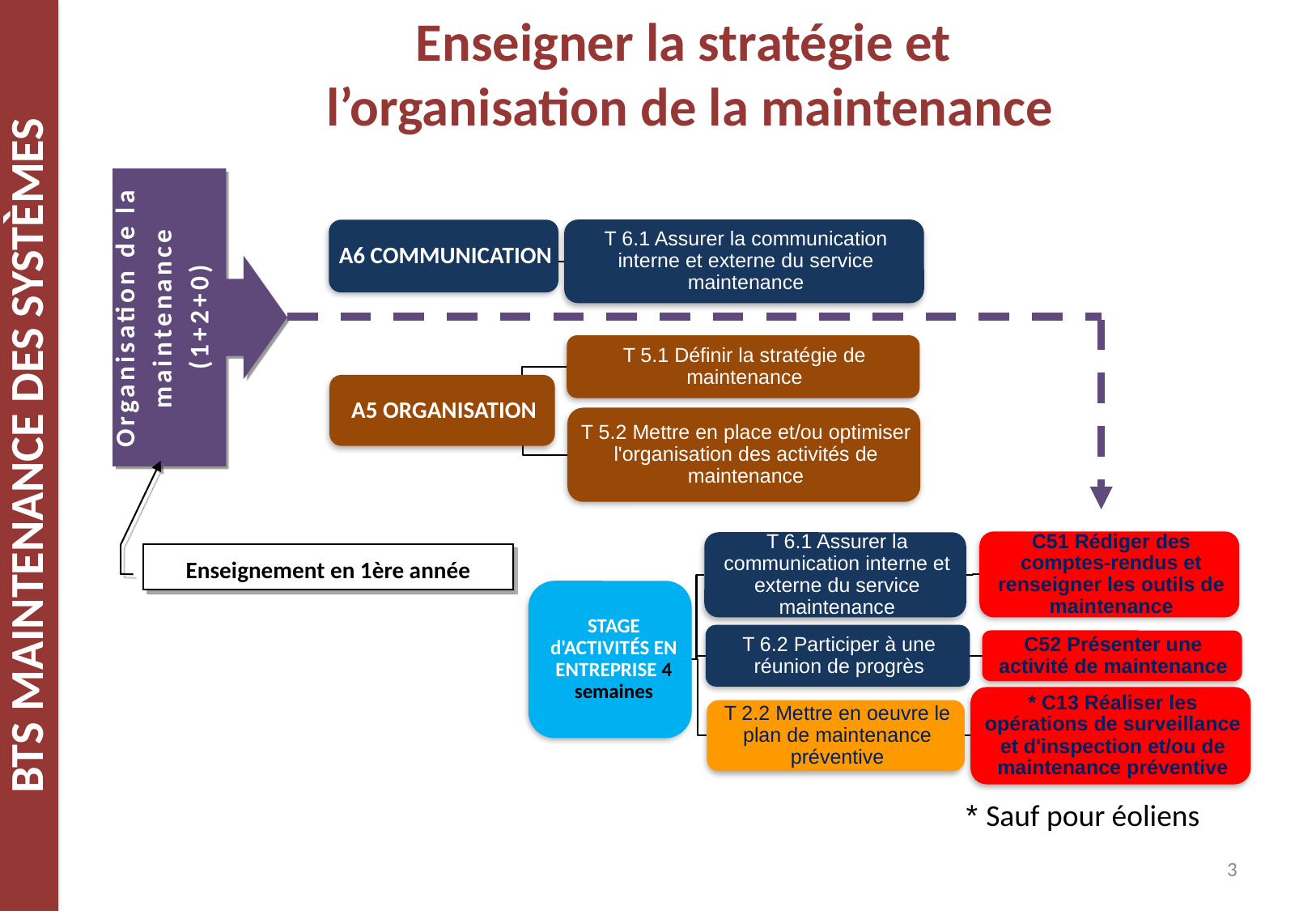

Enseigner la stratégie et
l’organisation de la maintenance
Organisation de la maintenance (1+2+0)

A6 COMMUNICATION
T 6.1 Assurer la communication interne et externe du service maintenance

A5 ORGANISATION
T 5.1 Définir la stratégie de maintenance
T 5.2 Mettre en place et/ou optimiser l'organisation des activités de maintenance

STAGE d'ACTIVITÉS EN ENTREPRISE 4 semaines
T 6.1 Assurer la communication interne et externe du service maintenance
C51 Rédiger des comptes-rendus et renseigner les outils de maintenance
T 6.2 Participer à une réunion de progrès
C52 Présenter une activité de maintenance
T 2.2 Mettre en oeuvre le plan de maintenance préventive
* C13 Réaliser les opérations de surveillance et d'inspection et/ou de maintenance préventive
Enseignement en 1ère année
* Sauf pour éoliens
3